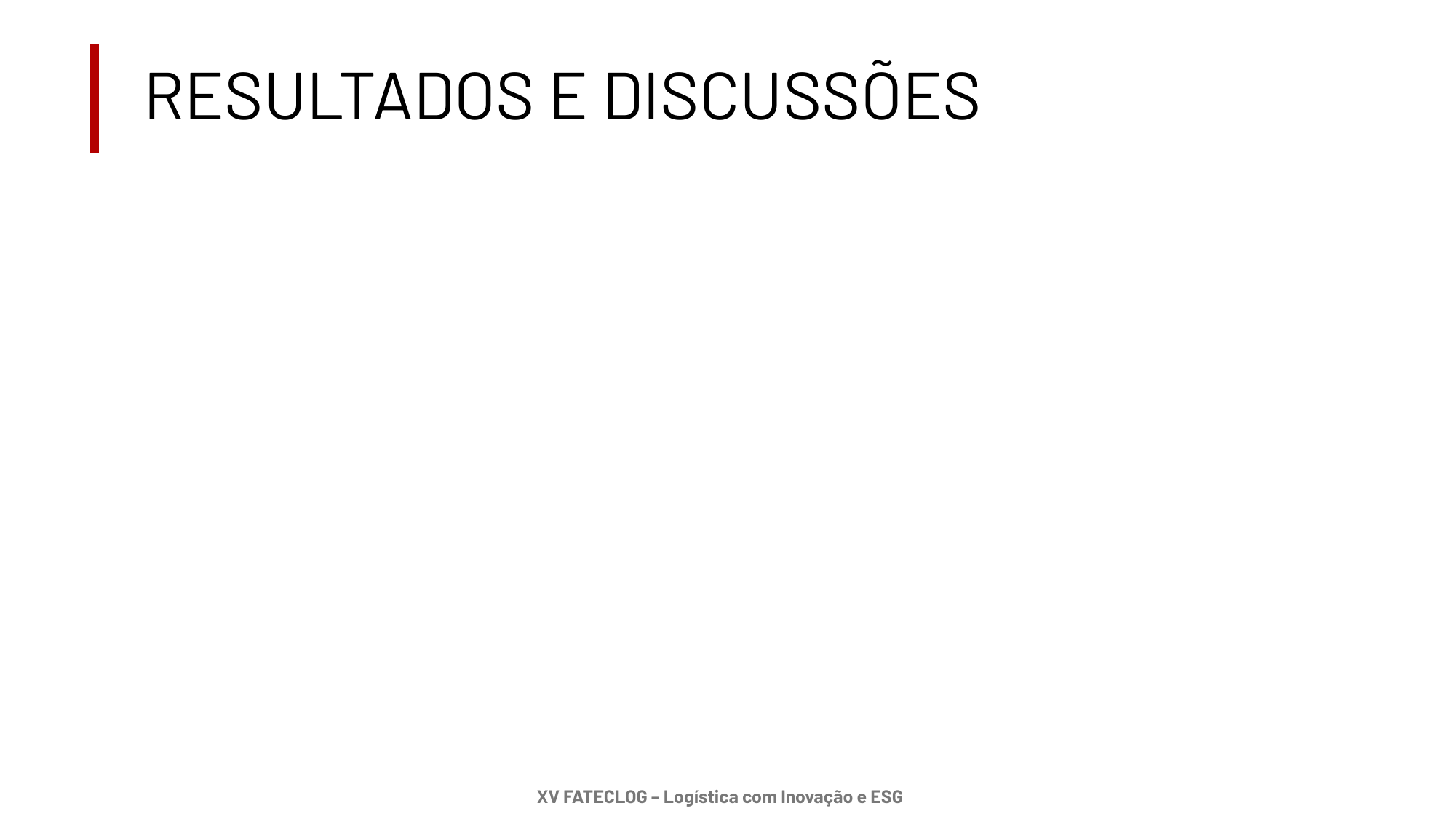

# RESULTADOS E DISCUSSÕES

XV FATECLOG – Logística com Inovação e ESG